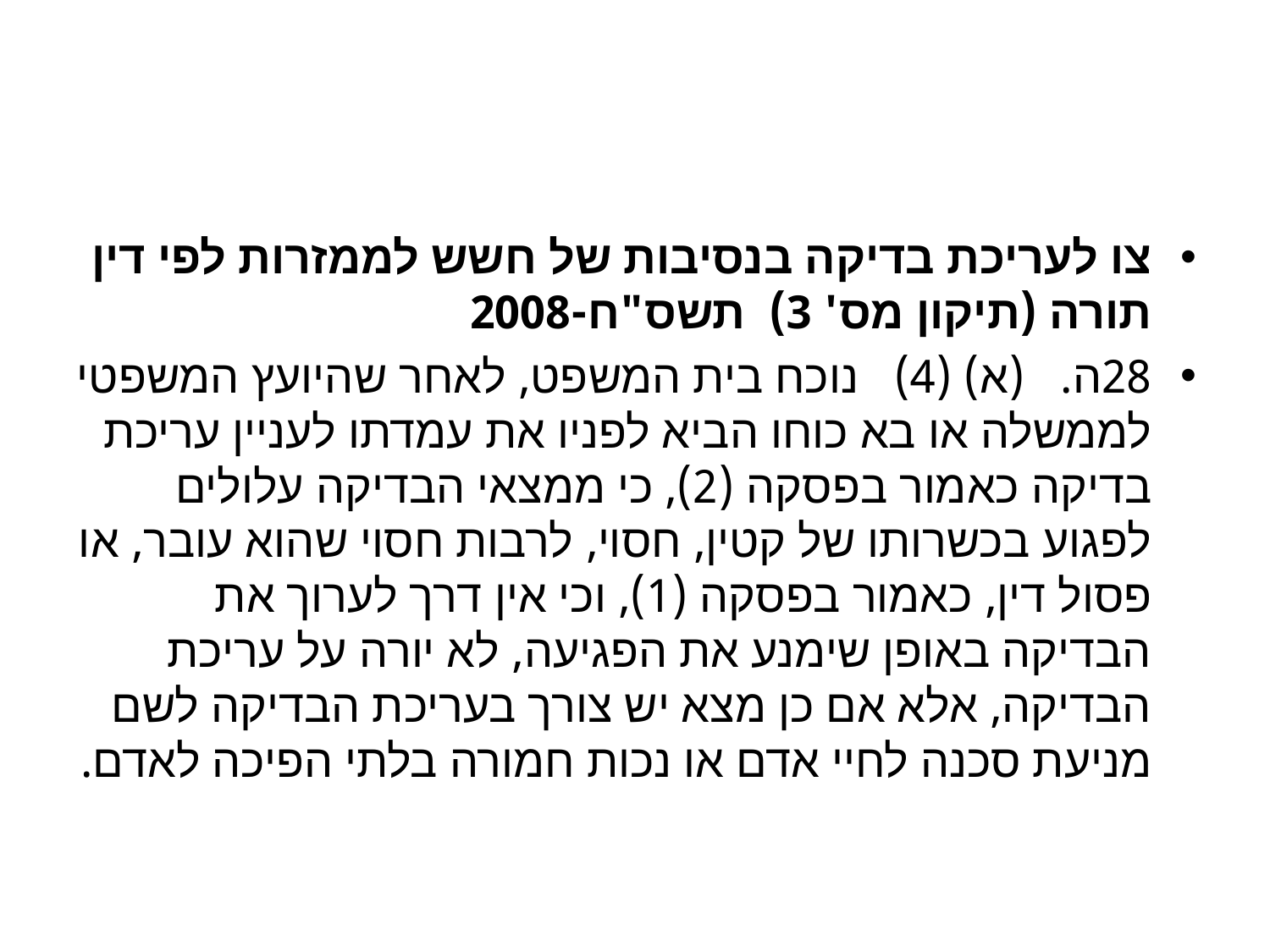

#
צו לעריכת בדיקה בנסיבות של חשש לממזרות לפי דין תורה (תיקון מס' 3)  תשס"ח-2008
28ה.   (א) (4)   נוכח בית המשפט, לאחר שהיועץ המשפטי לממשלה או בא כוחו הביא לפניו את עמדתו לעניין עריכת בדיקה כאמור בפסקה (2), כי ממצאי הבדיקה עלולים לפגוע בכשרותו של קטין, חסוי, לרבות חסוי שהוא עובר, או פסול דין, כאמור בפסקה (1), וכי אין דרך לערוך את הבדיקה באופן שימנע את הפגיעה, לא יורה על עריכת הבדיקה, אלא אם כן מצא יש צורך בעריכת הבדיקה לשם מניעת סכנה לחיי אדם או נכות חמורה בלתי הפיכה לאדם.